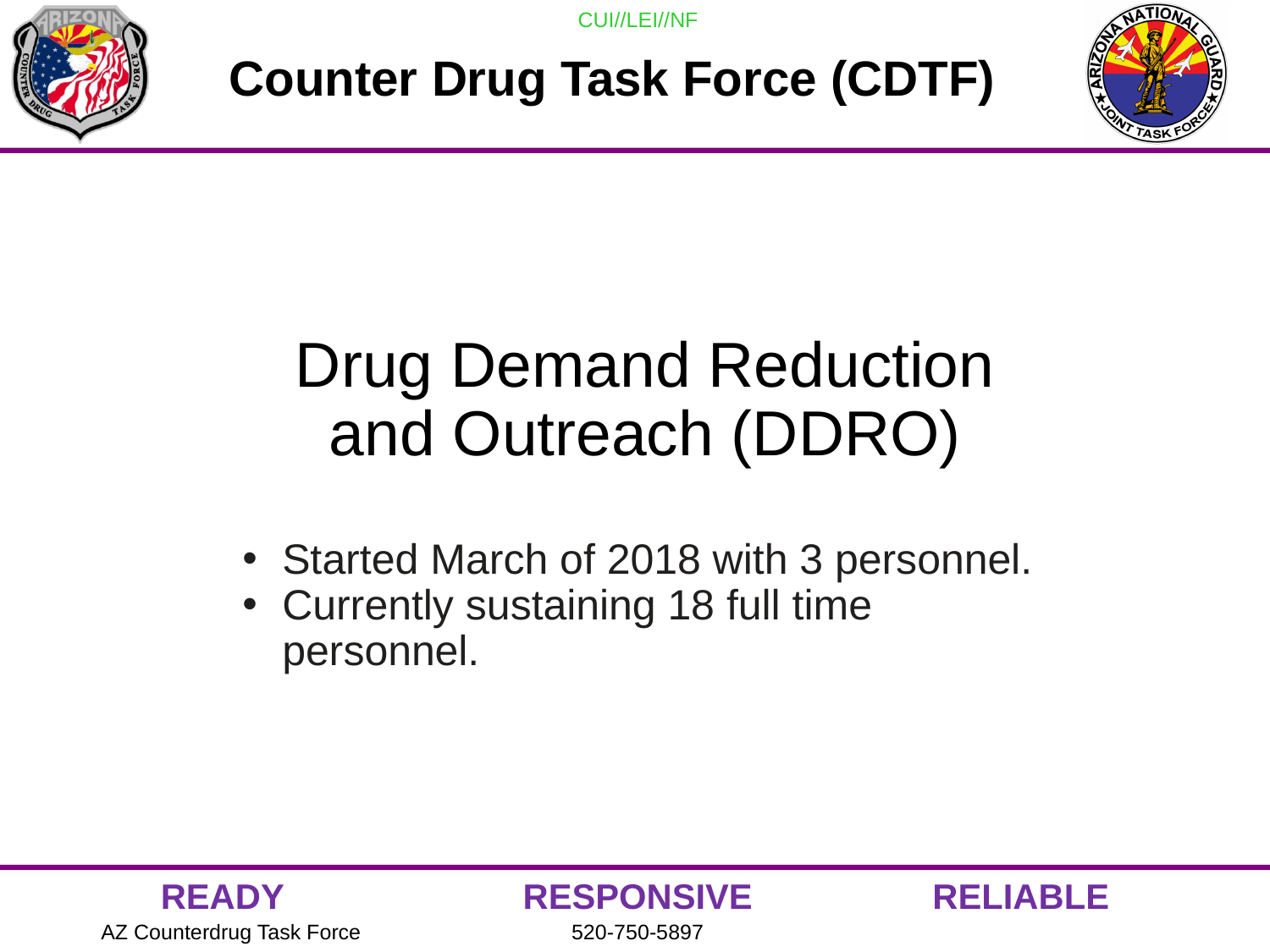

# Counter Drug Task Force (CDTF)
Drug Demand Reduction and Outreach (DDRO)

Started March of 2018 with 3 personnel.
Currently sustaining 18 full time personnel.